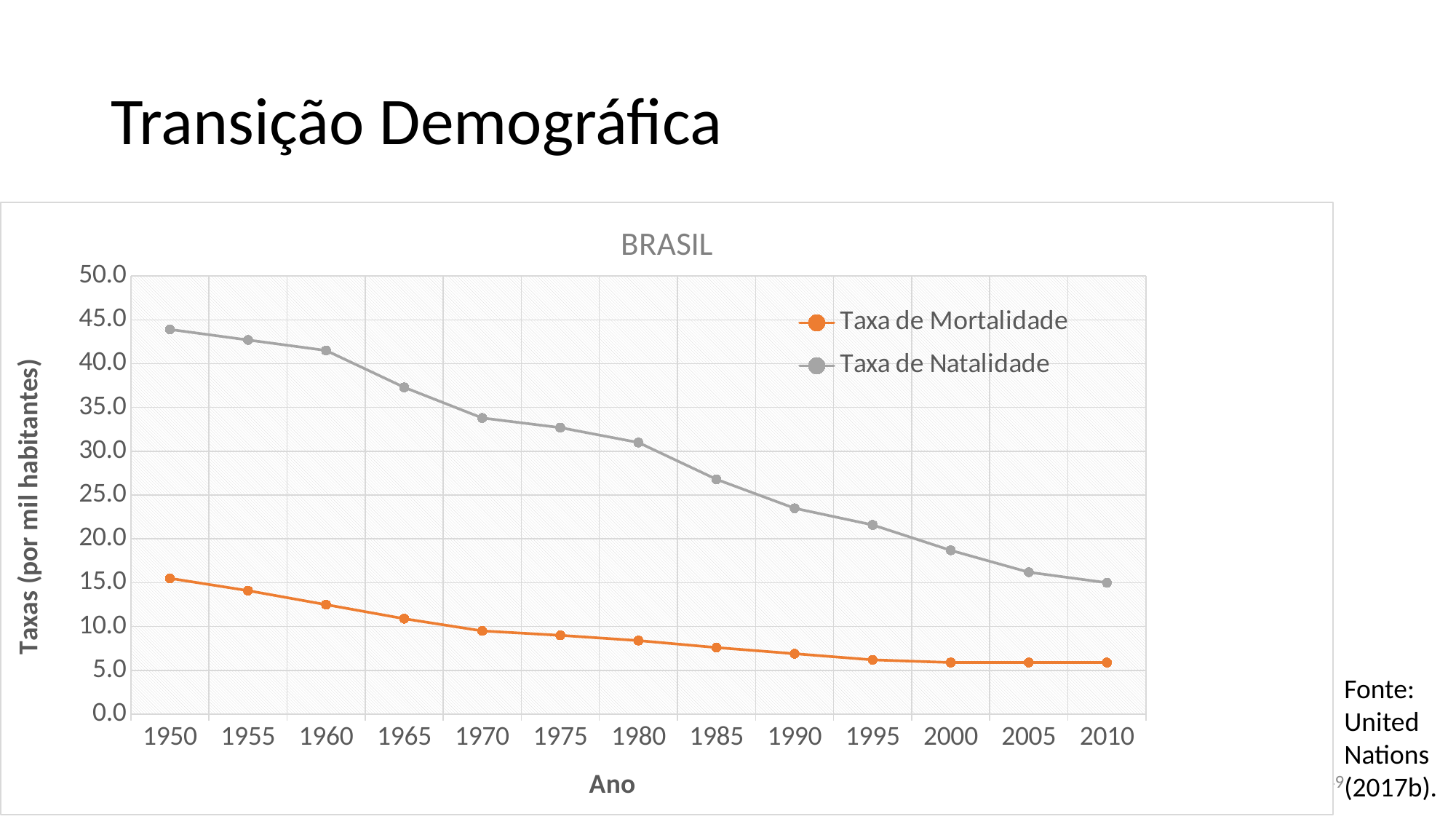

# Transição Demográfica

### Chart: BRASIL

| Category |  |  |
|---|---|---|
| 1950 | 15.5 | 43.9 |
| 1955 | 14.1 | 42.7 |
| 1960 | 12.5 | 41.5 |
| 1965 | 10.9 | 37.3 |
| 1970 | 9.5 | 33.8 |
| 1975 | 9.0 | 32.7 |
| 1980 | 8.4 | 31.0 |
| 1985 | 7.6 | 26.8 |
| 1990 | 6.9 | 23.5 |
| 1995 | 6.2 | 21.6 |
| 2000 | 5.9 | 18.7 |
| 2005 | 5.9 | 16.2 |
| 2010 | 5.9 | 15.0 |
Fonte: United Nations (2017b).
49